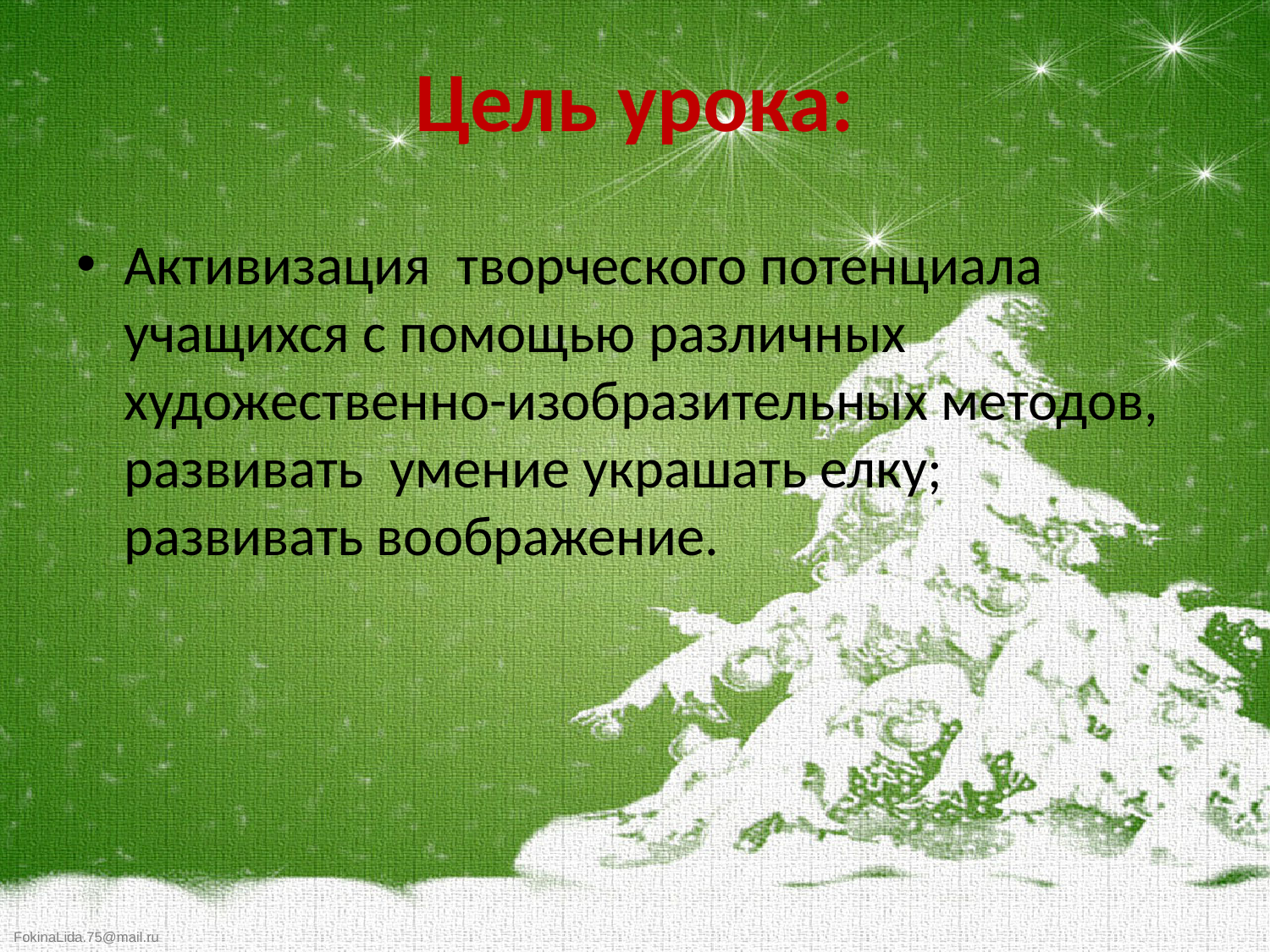

# Цель урока:
Активизация  творческого потенциала учащихся с помощью различных художественно-изобразительных методов, развивать  умение украшать елку; развивать воображение.